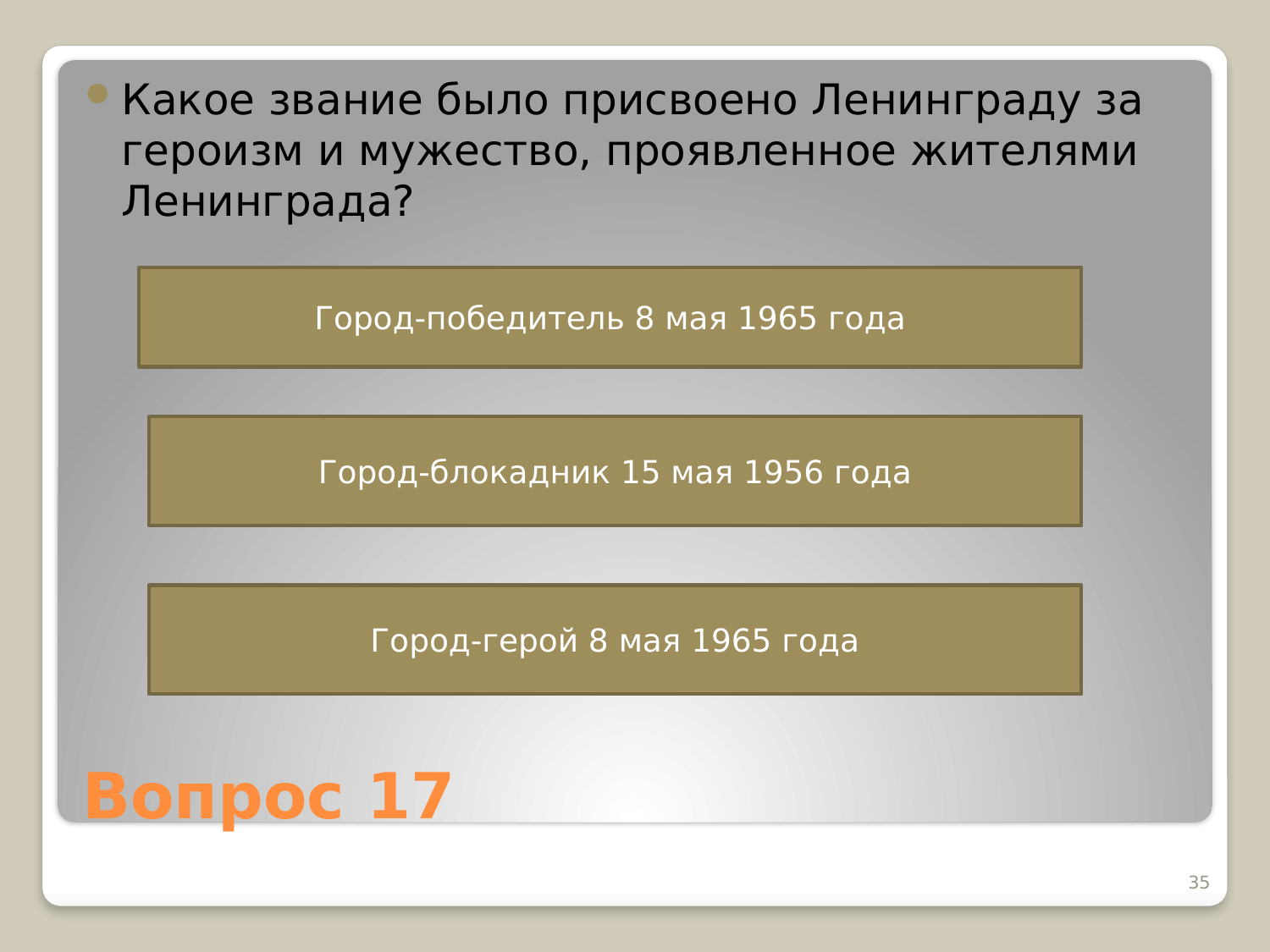

Какое звание было присвоено Ленинграду за героизм и мужество, проявленное жителями Ленинграда?
Город-победитель 8 мая 1965 года
Город-блокадник 15 мая 1956 года

Город-герой 8 мая 1965 года
# Вопрос 17
35